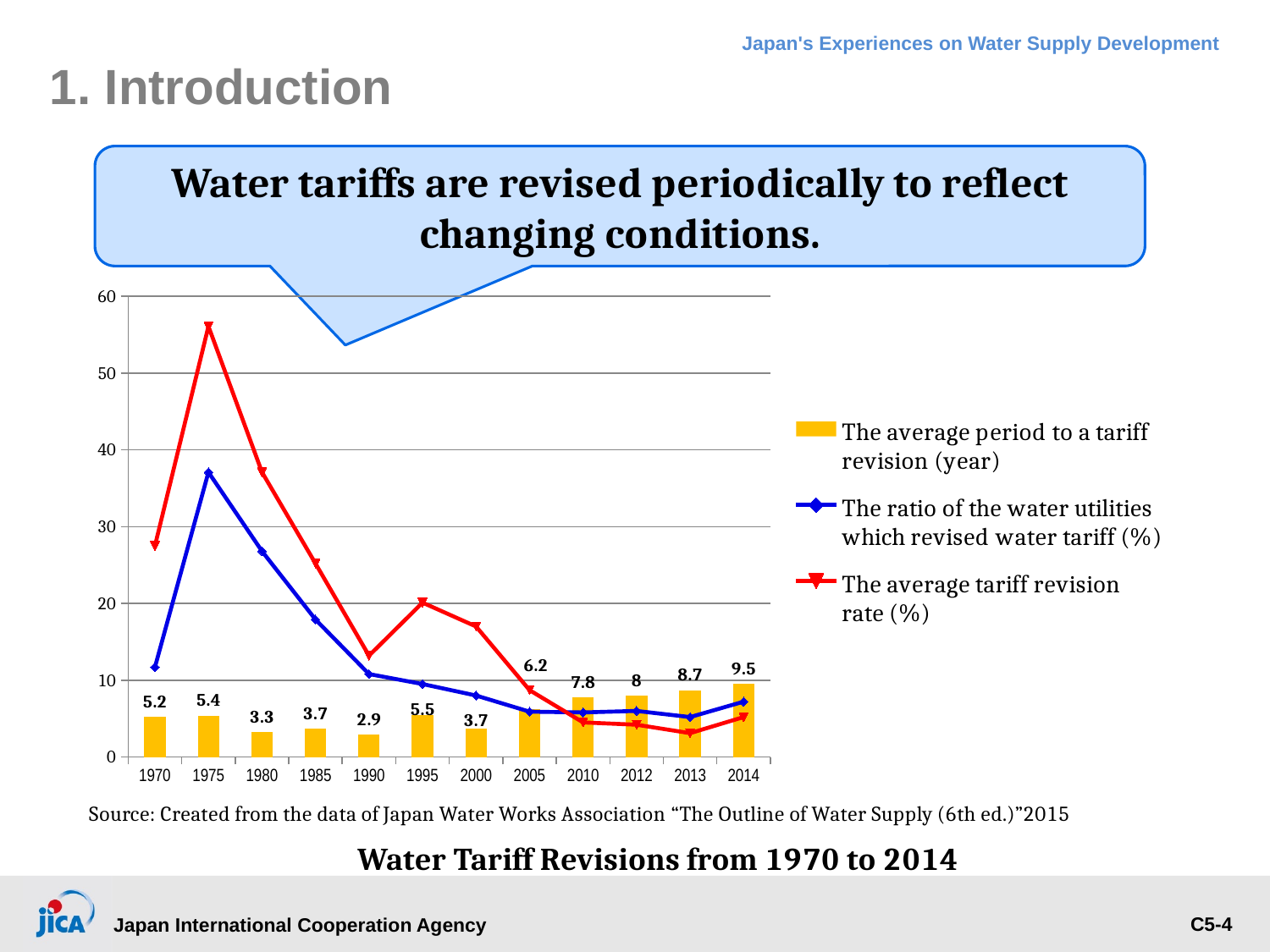

# 1. Introduction
Water tariffs are revised periodically to reflect changing conditions.

### Chart

| Category | The average period to a tariff revision (year)  | The ratio of the water utilities which revised water tariff (%)  | The average tariff revision rate (%)  |
|---|---|---|---|
| 1970 | 5.2 | 11.7 | 27.5 |
| 1975 | 5.4 | 37.1 | 56.1 |
| 1980 | 3.3 | 26.8 | 37.1 |
| 1985 | 3.7 | 17.9 | 25.2 |
| 1990 | 2.9 | 10.8 | 13.2 |
| 1995 | 5.5 | 9.5 | 20.1 |
| 2000 | 3.7 | 8.0 | 17.0 |
| 2005 | 6.2 | 5.9 | 8.7 |
| 2010 | 7.8 | 5.8 | 4.5 |
| 2012 | 8.0 | 6.0 | 4.2 |
| 2013 | 8.7 | 5.2 | 3.1 |
| 2014 | 9.5 | 7.2 | 5.2 |
Source: Created from the data of Japan Water Works Association “The Outline of Water Supply (6th ed.)”2015
Water Tariff Revisions from 1970 to 2014